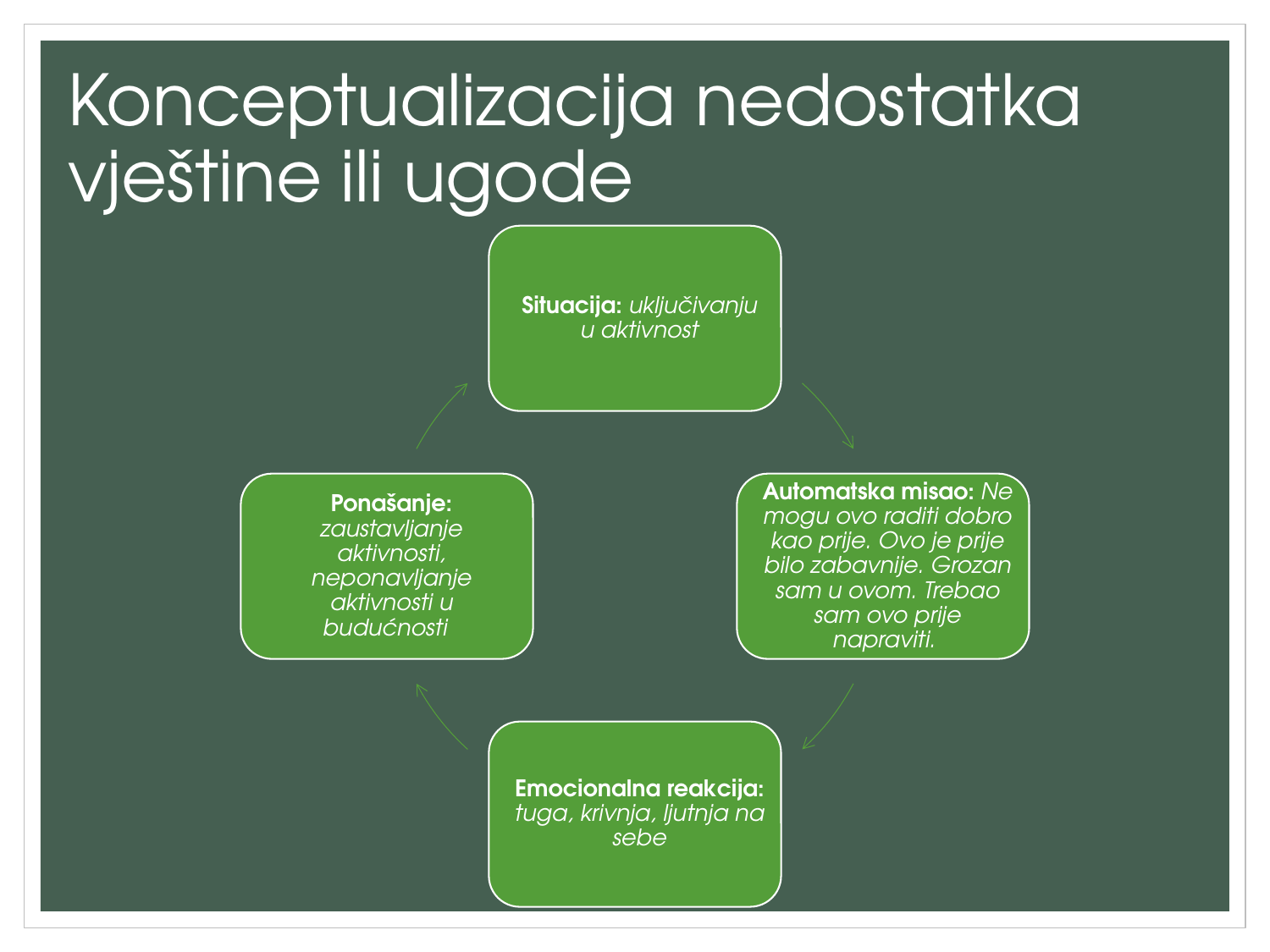

# Konceptualizacija nedostatka vještine ili ugode
Situacija: uključivanju u aktivnost
Automatska misao: Ne mogu ovo raditi dobro kao prije. Ovo je prije bilo zabavnije. Grozan sam u ovom. Trebao sam ovo prije napraviti.
Emocionalna reakcija: tuga, krivnja, ljutnja na sebe
Ponašanje: zaustavljanje aktivnosti, neponavljanje aktivnosti u budućnosti